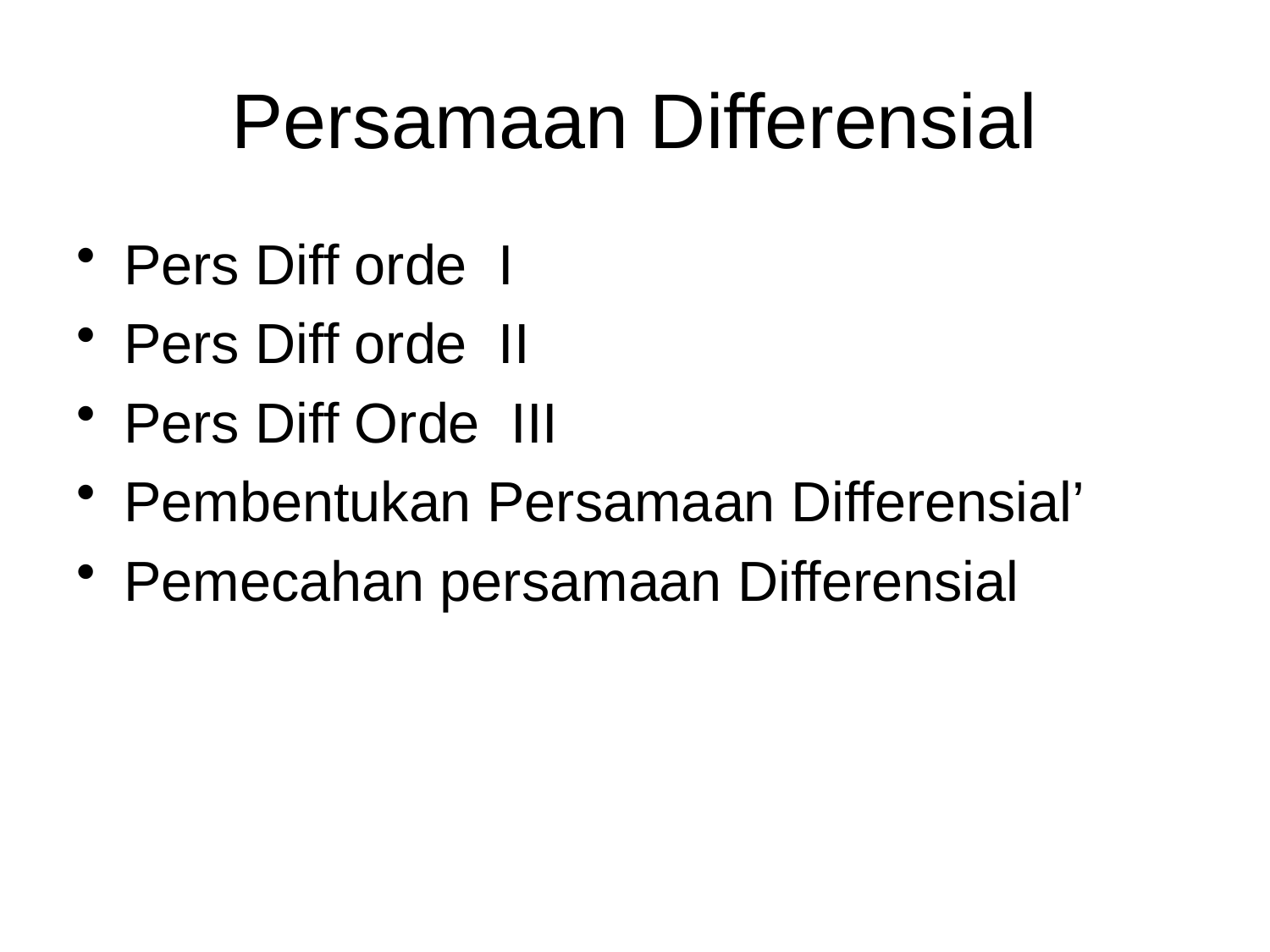

# Persamaan Differensial
Pers Diff orde  I
Pers Diff orde  II
Pers Diff Orde  III
Pembentukan Persamaan Differensial’
Pemecahan persamaan Differensial